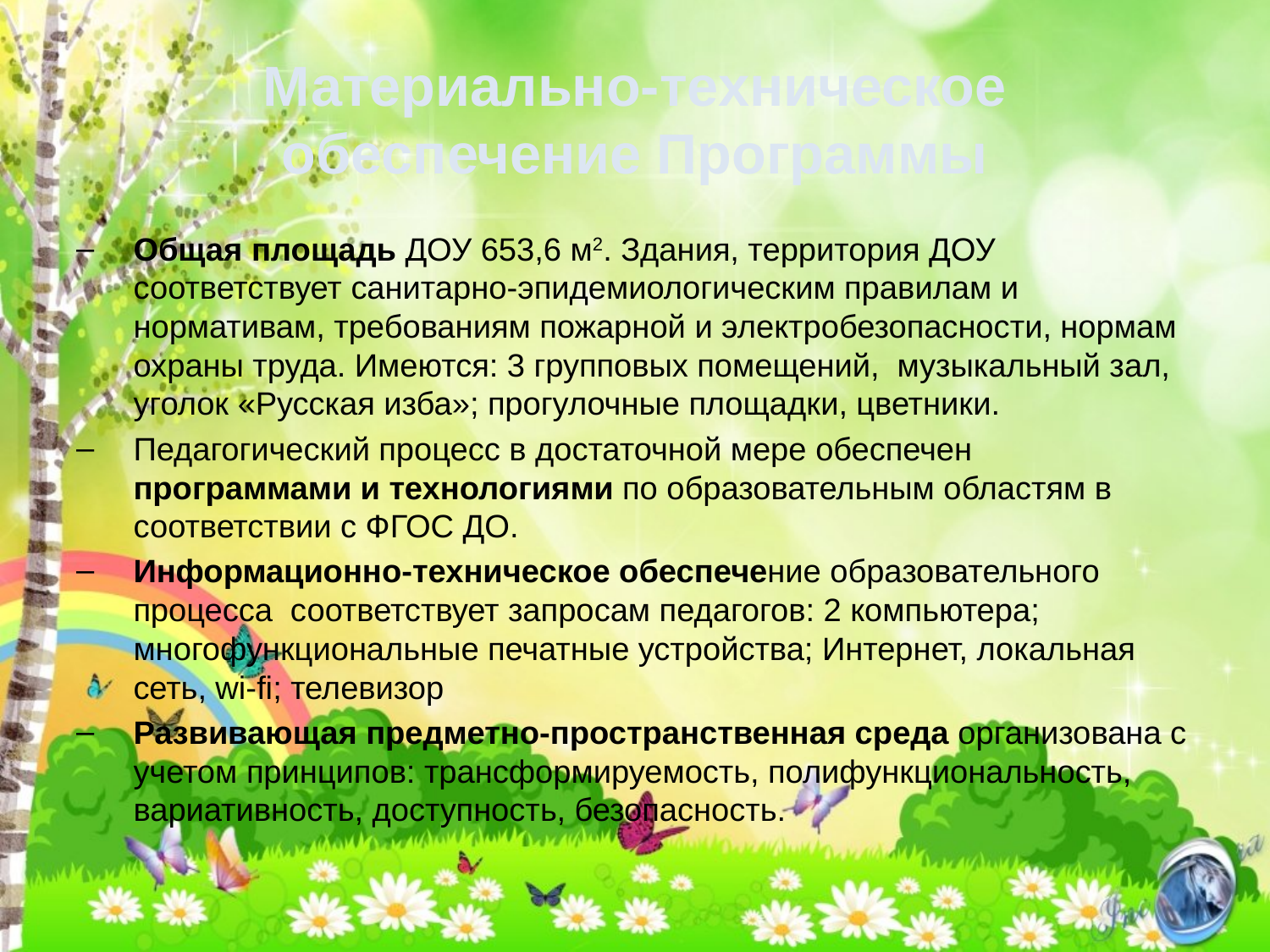

# Материально-техническое обеспечение Программы
Общая площадь ДОУ 653,6 м2. Здания, территория ДОУ соответствует санитарно-эпидемиологическим правилам и нормативам, требованиям пожарной и электробезопасности, нормам охраны труда. Имеются: 3 групповых помещений,  музыкальный зал, уголок «Русская изба»; прогулочные площадки, цветники.
Педагогический процесс в достаточной мере обеспечен программами и технологиями по образовательным областям в соответствии с ФГОС ДО.
Информационно-техническое обеспечение образовательного процесса  соответствует запросам педагогов: 2 компьютера; многофункциональные печатные устройства; Интернет, локальная сеть, wi-fi; телевизор
Развивающая предметно-пространственная среда организована с учетом принципов: трансформируемость, полифункциональность, вариативность, доступность, безопасность.